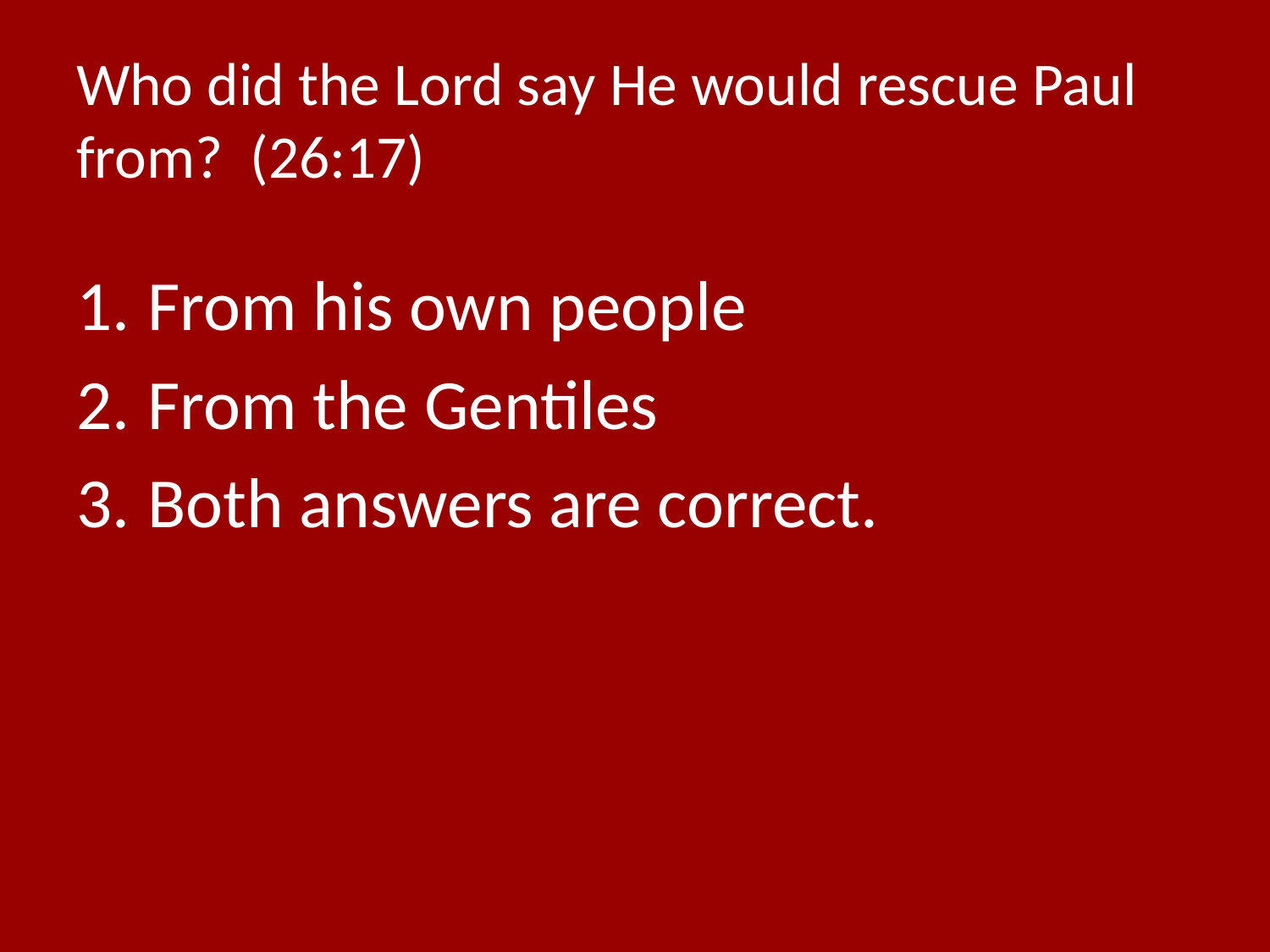

# Who did the Lord say He would rescue Paul from?  (26:17)
From his own people
From the Gentiles
Both answers are correct.